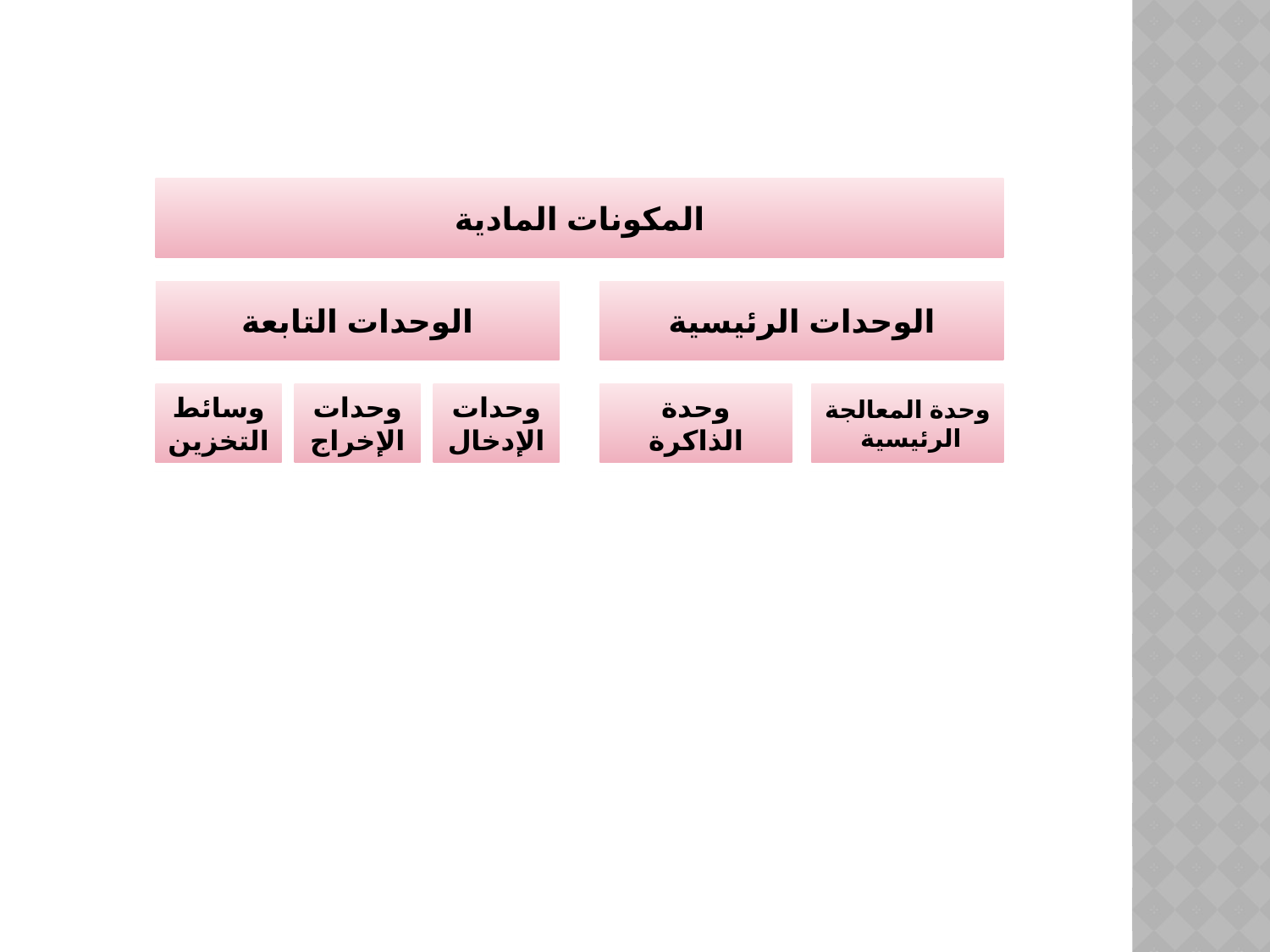

المكونات المادية
الوحدات التابعة
وسائط التخزين
الوحدات الرئيسية
وحدة الذاكرة
وحدة المعالجة
 الرئيسية